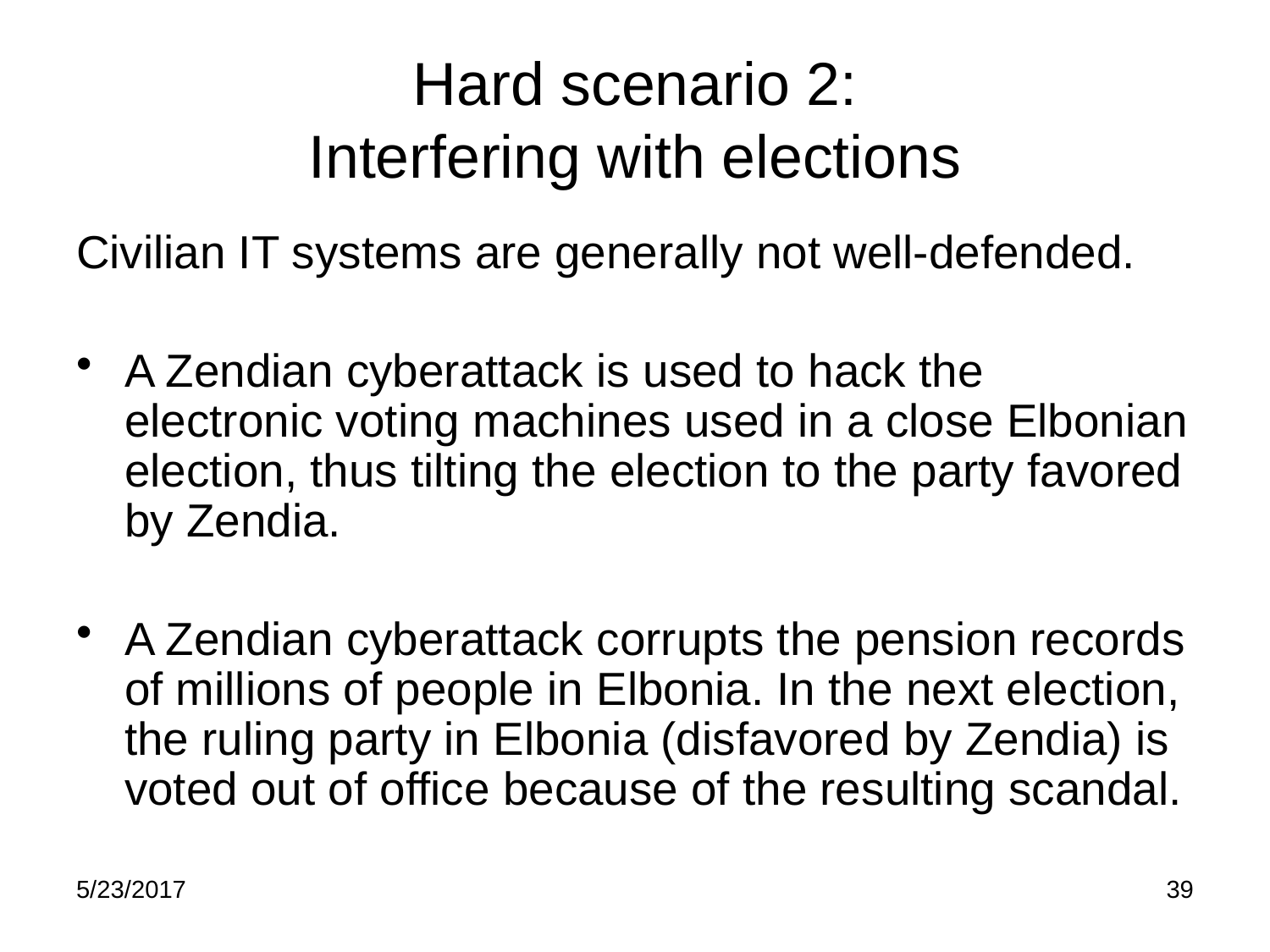

# Hard scenario 2: Interfering with elections
Civilian IT systems are generally not well-defended.

A Zendian cyberattack is used to hack the electronic voting machines used in a close Elbonian election, thus tilting the election to the party favored by Zendia.

A Zendian cyberattack corrupts the pension records of millions of people in Elbonia. In the next election, the ruling party in Elbonia (disfavored by Zendia) is voted out of office because of the resulting scandal.

5/23/2017
39